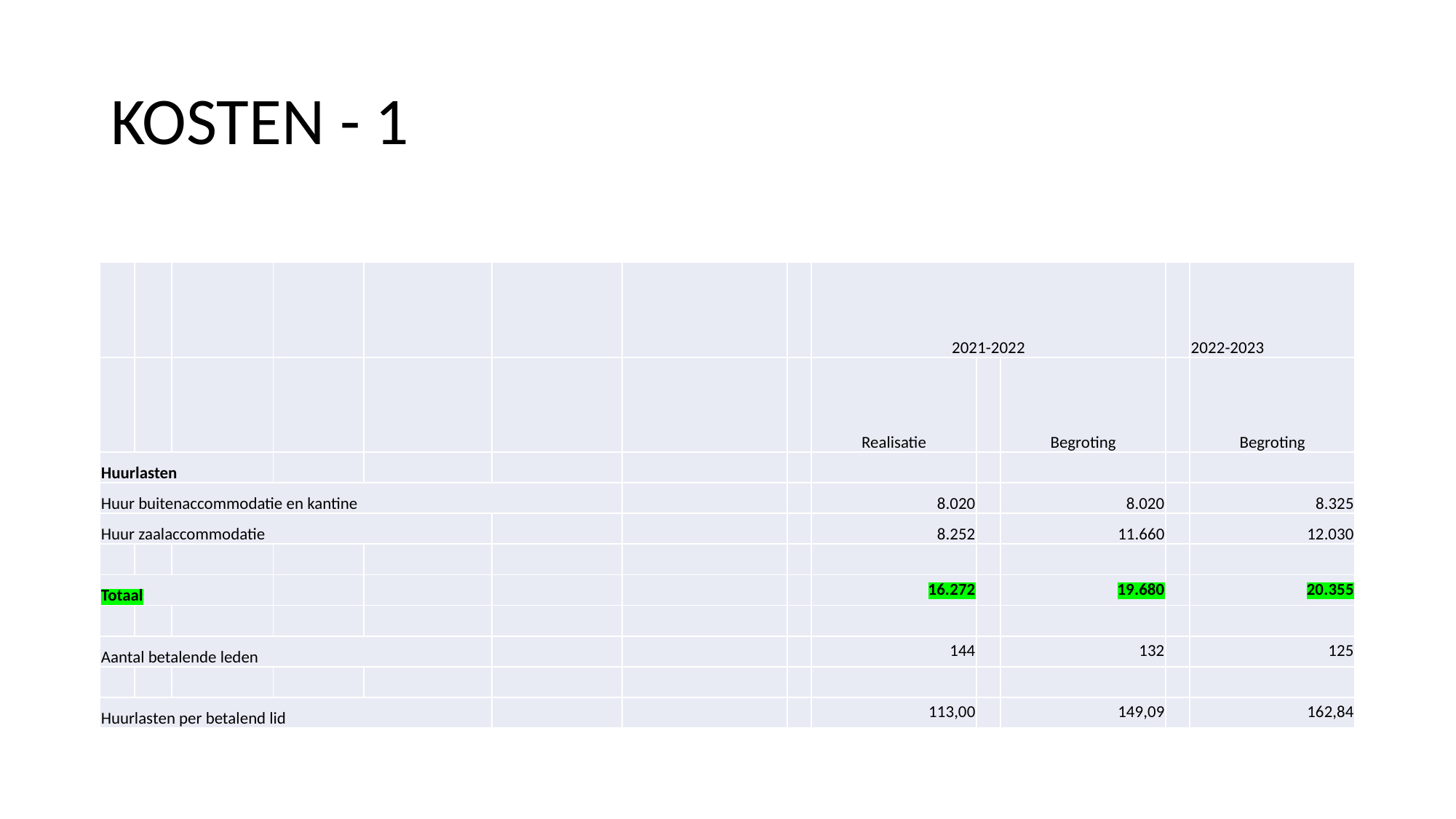

# KOSTEN - 1
|  |  |  |  |  |  |  |  | 2021-2022 |  |  |  | 2022-2023 |
| --- | --- | --- | --- | --- | --- | --- | --- | --- | --- | --- | --- | --- |
|  |  |  |  |  |  |  |  | Realisatie |  | Begroting |  | Begroting |
| Huurlasten |  |  |  |  |  |  |  |  |  |  |  |  |
| Huur buitenaccommodatie en kantine |  |  |  |  |  |  |  | 8.020 |  | 8.020 |  | 8.325 |
| Huur zaalaccommodatie |  |  |  |  |  |  |  | 8.252 |  | 11.660 |  | 12.030 |
|  |  |  |  |  |  |  |  |  |  |  |  |  |
| Totaal |  |  |  |  |  |  |  | 16.272 |  | 19.680 |  | 20.355 |
|  |  |  |  |  |  |  |  |  |  |  |  |  |
| Aantal betalende leden |  |  |  |  |  |  |  | 144 |  | 132 |  | 125 |
|  |  |  |  |  |  |  |  |  |  |  |  |  |
| Huurlasten per betalend lid |  |  |  |  |  |  |  | 113,00 |  | 149,09 |  | 162,84 |